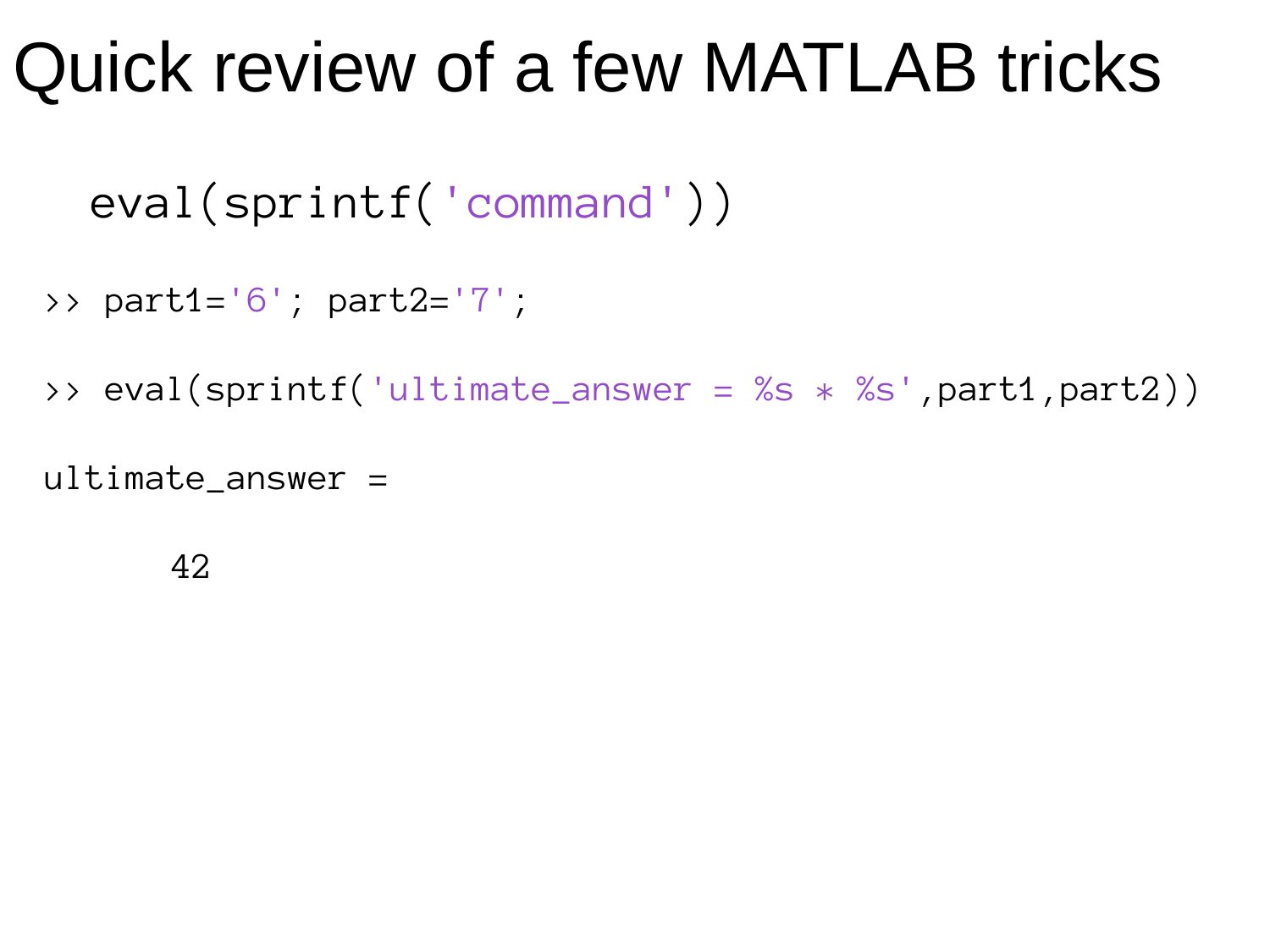

Quick review of a few MATLAB tricks
eval(sprintf('command'))

>> part1='6'; part2='7';

>> eval(sprintf('ultimate_answer = %s * %s',part1,part2))

ultimate_answer =

	42